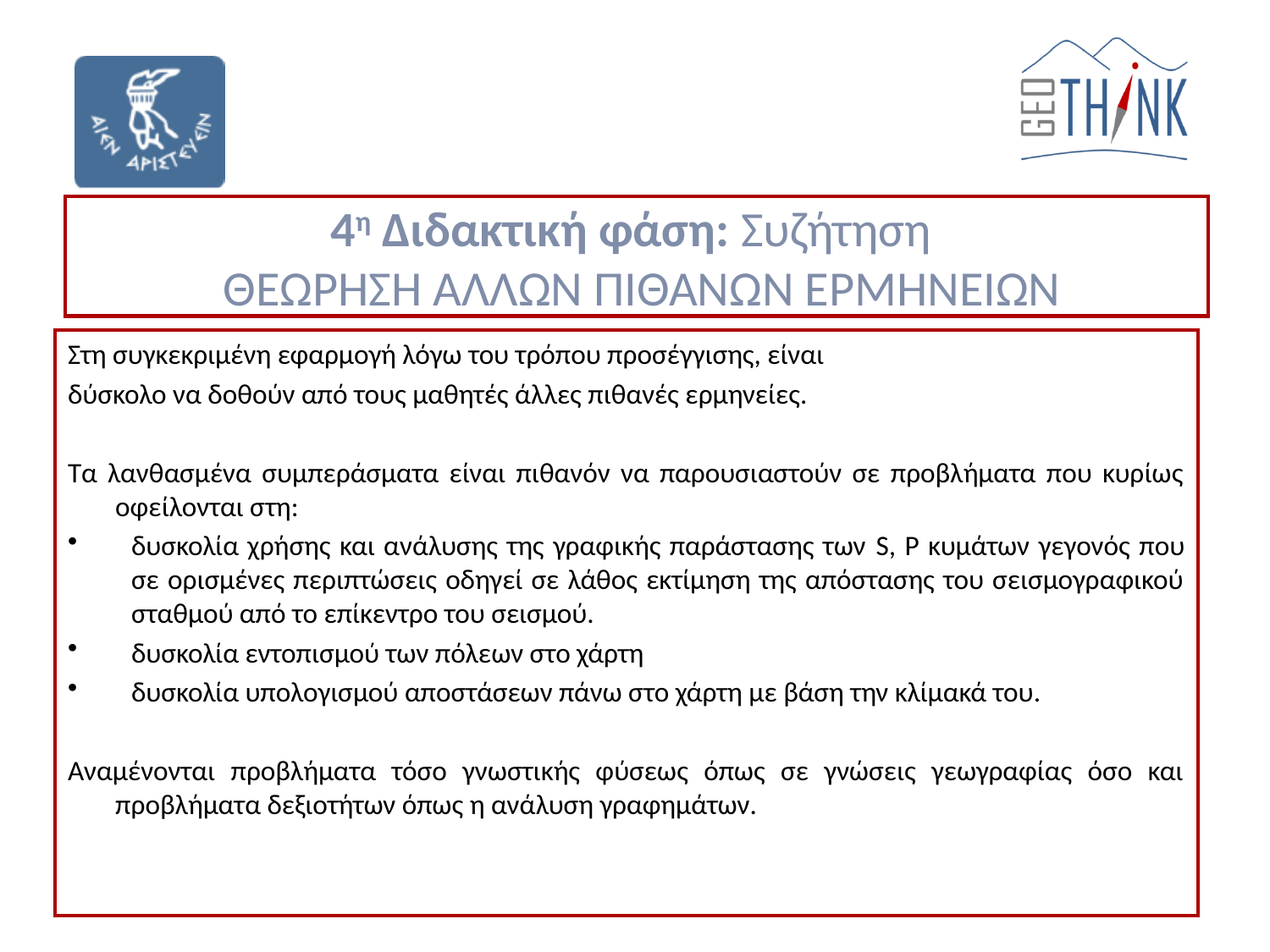

# 4η Διδακτική φάση: Συζήτηση ΘΕΩΡΗΣΗ ΑΛΛΩΝ ΠΙΘΑΝΩΝ ΕΡΜΗΝΕΙΩΝ
Στη συγκεκριμένη εφαρμογή λόγω του τρόπου προσέγγισης, είναι
δύσκολο να δοθούν από τους μαθητές άλλες πιθανές ερμηνείες.

Τα λανθασμένα συμπεράσματα είναι πιθανόν να παρουσιαστούν σε προβλήματα που κυρίως οφείλονται στη:
δυσκολία χρήσης και ανάλυσης της γραφικής παράστασης των S, P κυμάτων γεγονός που σε ορισμένες περιπτώσεις οδηγεί σε λάθος εκτίμηση της απόστασης του σεισμογραφικού σταθμού από το επίκεντρο του σεισμού.
δυσκολία εντοπισμού των πόλεων στο χάρτη
δυσκολία υπολογισμού αποστάσεων πάνω στο χάρτη με βάση την κλίμακά του.

Αναμένονται προβλήματα τόσο γνωστικής φύσεως όπως σε γνώσεις γεωγραφίας όσο και προβλήματα δεξιοτήτων όπως η ανάλυση γραφημάτων.